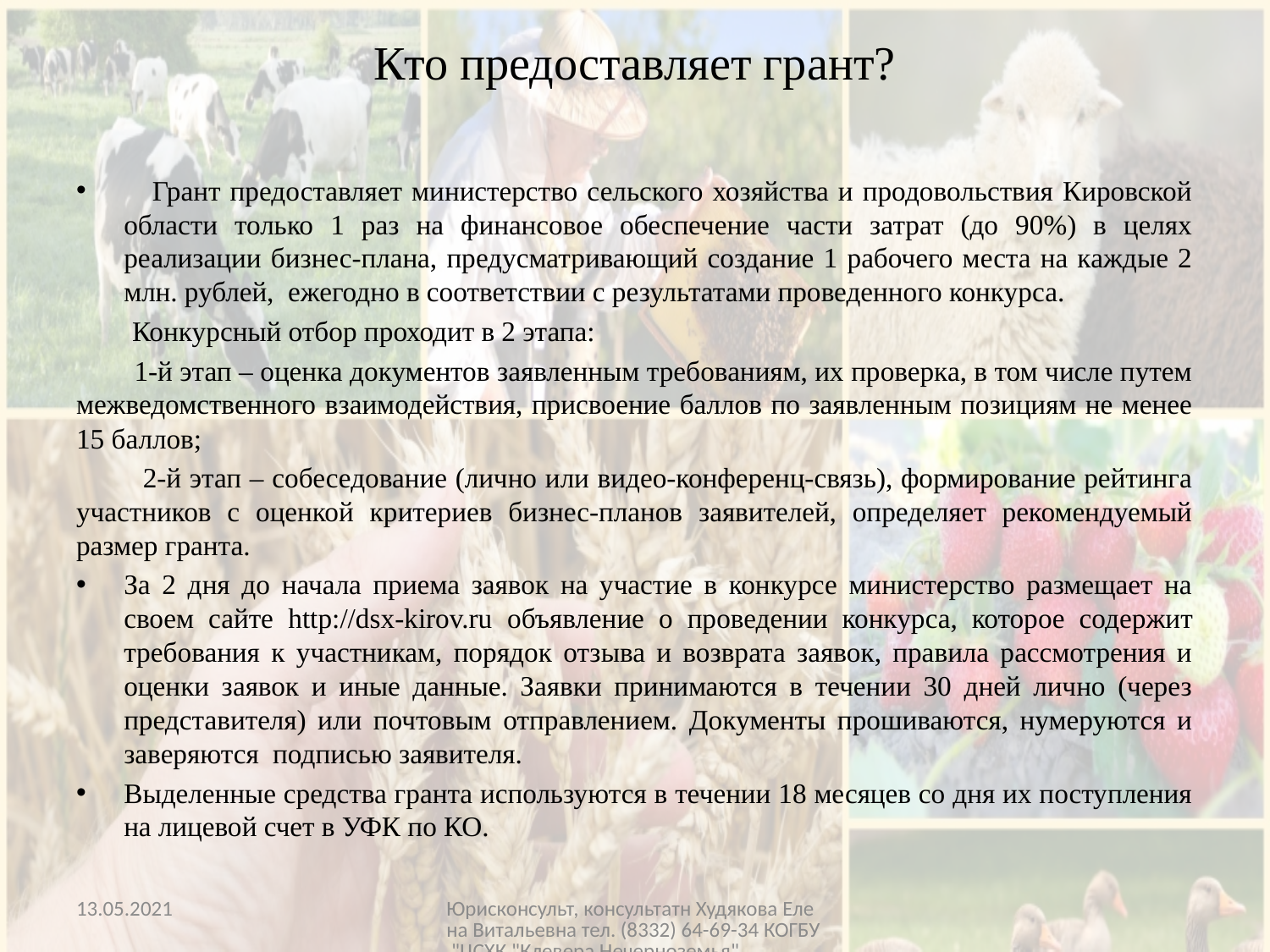

# Кто предоставляет грант?
   Грант предоставляет министерство сельского хозяйства и продовольствия Кировской области только 1 раз на финансовое обеспечение части затрат (до 90%) в целях реализации бизнес-плана, предусматривающий создание 1 рабочего места на каждые 2 млн. рублей,  ежегодно в соответствии с результатами проведенного конкурса.
        Конкурсный отбор проходит в 2 этапа:
        1-й этап – оценка документов заявленным требованиям, их проверка, в том числе путем межведомственного взаимодействия, присвоение баллов по заявленным позициям не менее 15 баллов;
        2-й этап – собеседование (лично или видео-конференц-связь), формирование рейтинга участников с оценкой критериев бизнес-планов заявителей, определяет рекомендуемый размер гранта.
За 2 дня до начала приема заявок на участие в конкурсе министерство размещает на своем сайте http://dsx-kirov.ru объявление о проведении конкурса, которое содержит требования к участникам, порядок отзыва и возврата заявок, правила рассмотрения и оценки заявок и иные данные. Заявки принимаются в течении 30 дней лично (через представителя) или почтовым отправлением. Документы прошиваются, нумеруются и заверяются  подписью заявителя.
Выделенные средства гранта используются в течении 18 месяцев со дня их поступления на лицевой счет в УФК по КО.
13.05.2021
Юрисконсульт, консультатн Худякова Елена Витальевна тел. (8332) 64-69-34 КОГБУ "ЦСХК "Клевера Нечерноземья"